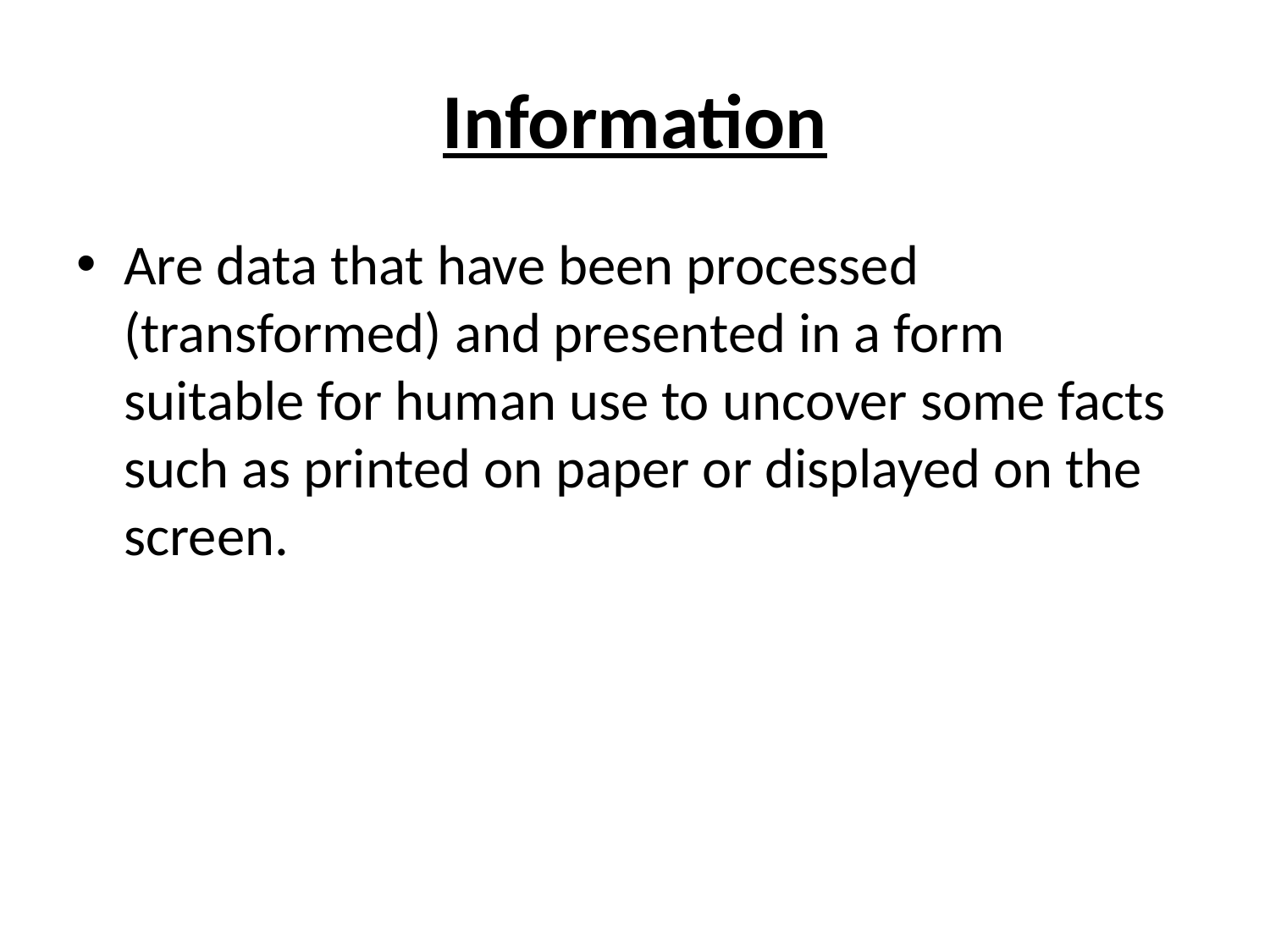

# Information
Are data that have been processed (transformed) and presented in a form suitable for human use to uncover some facts such as printed on paper or displayed on the screen.